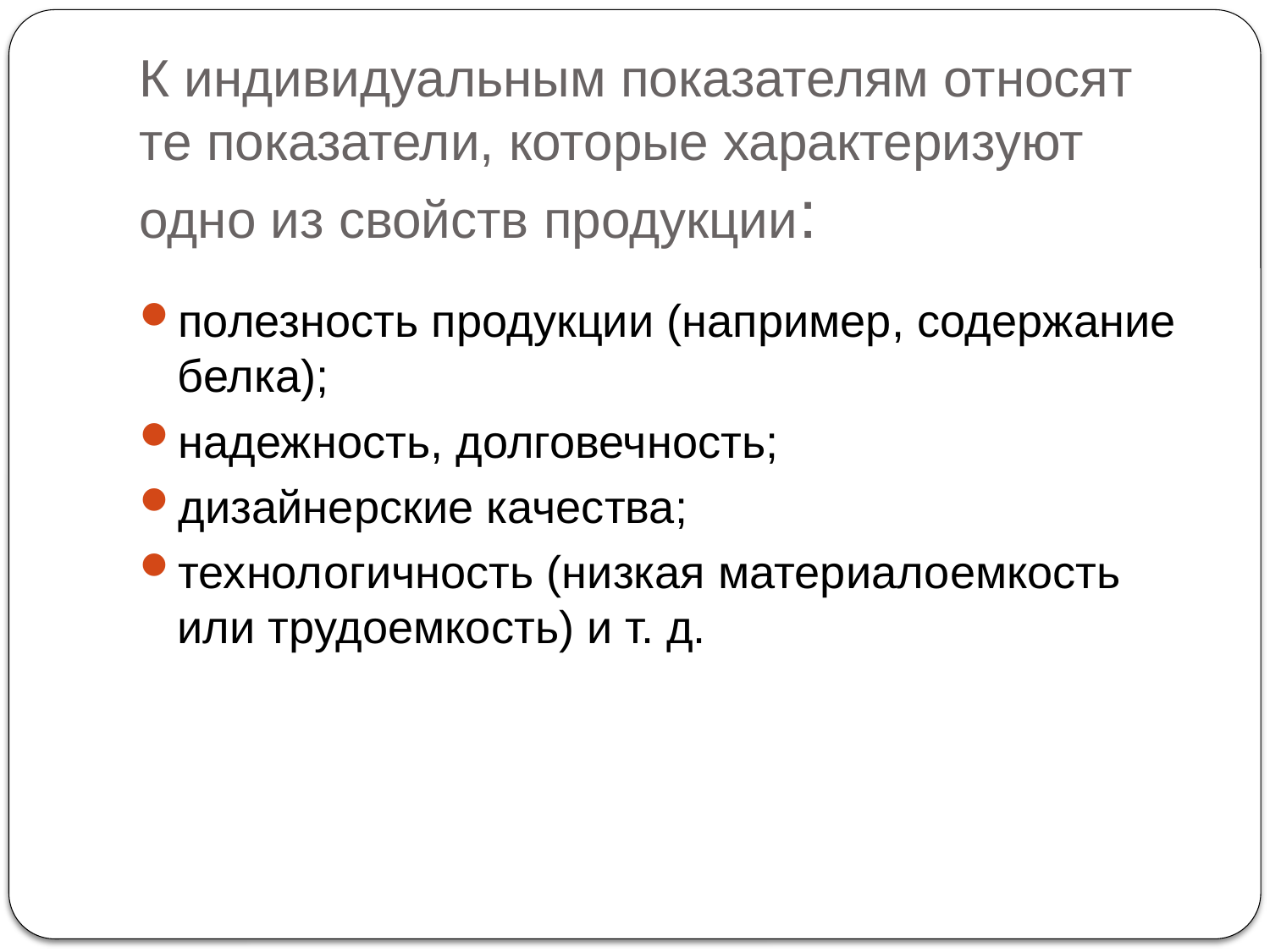

# К индивидуальным показателям относят те показатели, которые характеризуют одно из свойств продукции:
полезность продукции (например, содержание белка);
надежность, долговечность;
дизайнерские качества;
технологичность (низкая материалоемкость или трудоемкость) и т. д.